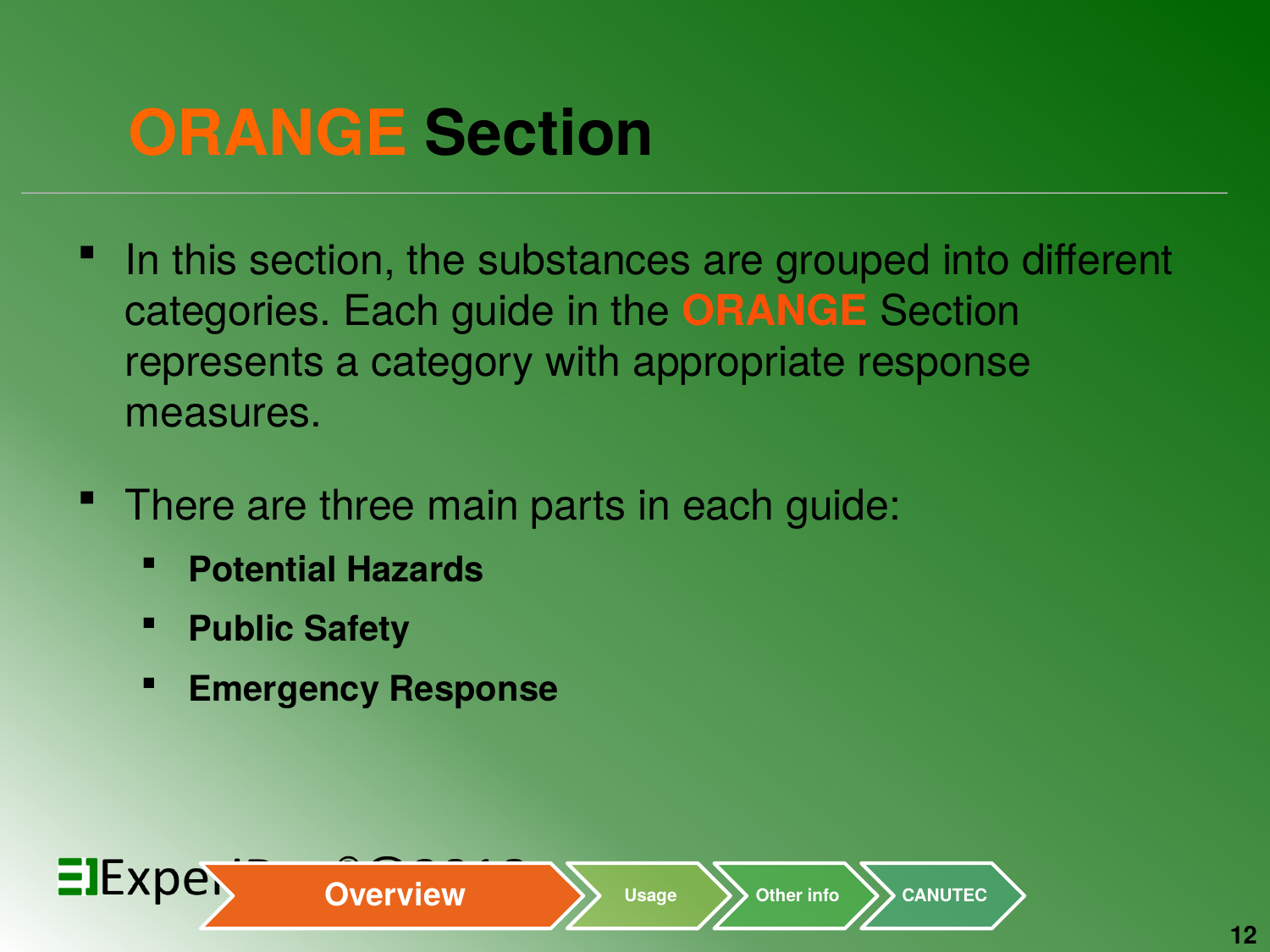

# ORANGE Section

In this section, the substances are grouped into different categories. Each guide in the ORANGE Section represents a category with appropriate response measures.
There are three main parts in each guide:
Potential Hazards
Public Safety
Emergency Response
Overview
Usage
Other info
CANUTEC
12